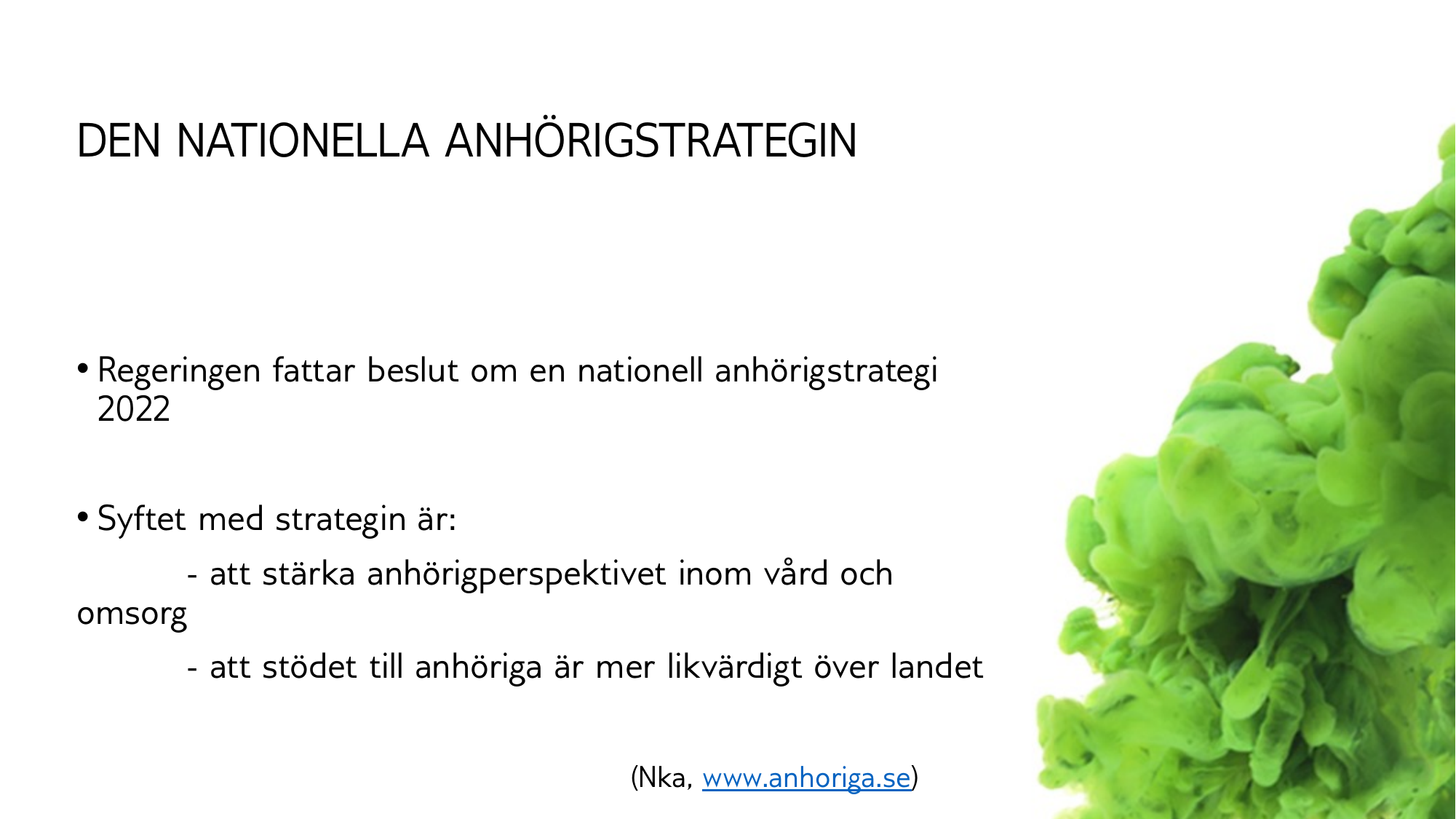

# Den Nationella ANHÖRIGSTRATEGIn

Regeringen fattar beslut om en nationell anhörigstrategi 2022

Syftet med strategin är:
	- att stärka anhörigperspektivet inom vård och omsorg
	- att stödet till anhöriga är mer likvärdigt över landet

					 (Nka, www.anhoriga.se)